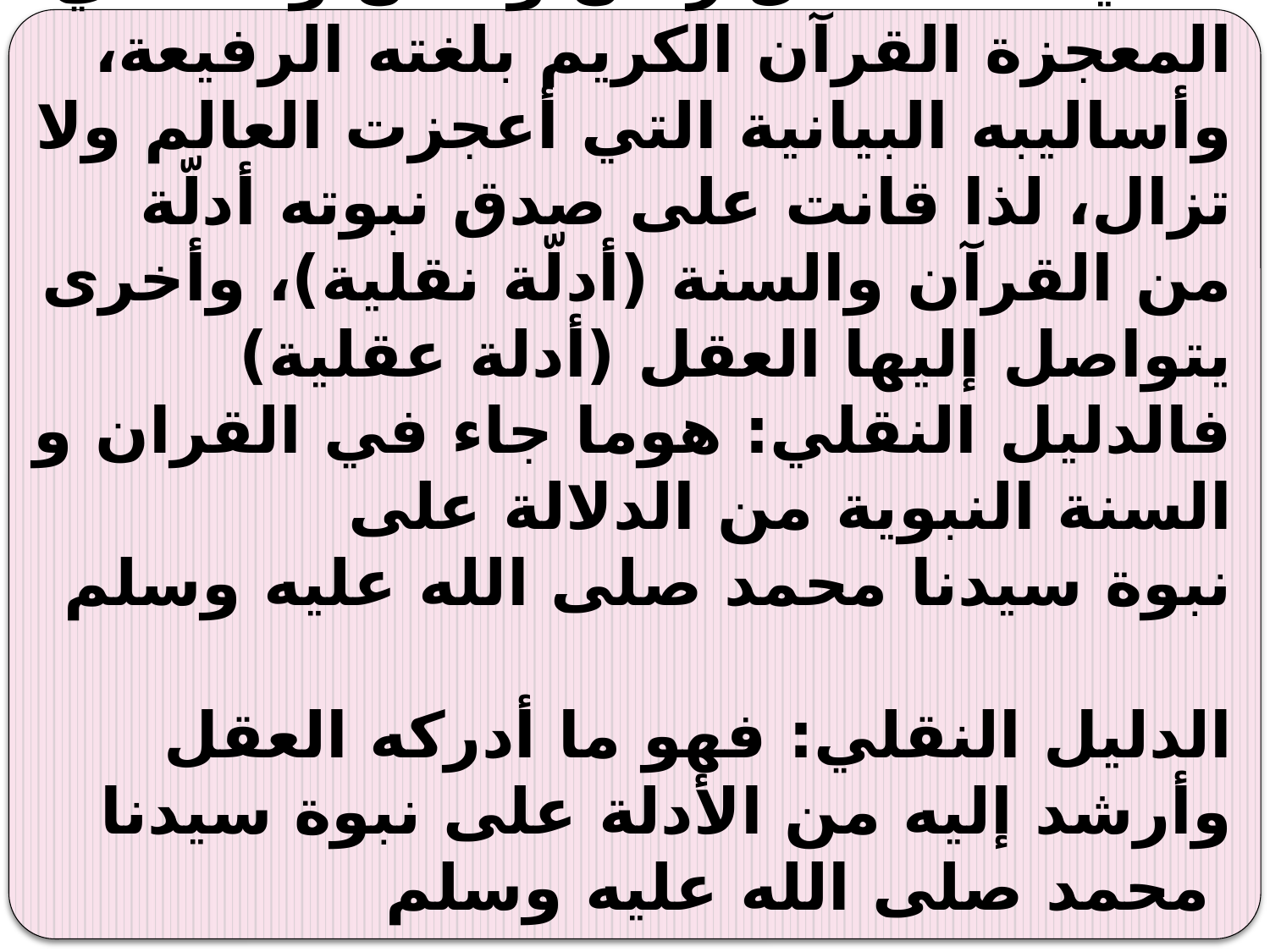

# اقتضت حكمة الله تعالى أن يؤيّد رسله بمعجزات  تدّل على صدق نبوّتهم، فلولا المعجزة لادَّعى النّبوة من شاء، وقد كان تأييده لرسله السّابقين بمعجزات حسية، كعصا موسى عليه السلام، وفلق البحر له. وإبراء الأكمة والأبرص، وإحياء الموتى بإذن الله تعالى، لعيسى عليه السلام، وقد كانت معجزات مؤقتة لأقوامهم خاصّة. -وشاء الله عّز وجل أن تكون معجزة محمد صلى الله عليه وسلم  معجزة عقلية عامَّة لكل زمان ومكان،وتلك هي المعجزة القرآن الكريم بلغته الرفيعة، وأساليبه البيانية التي أعجزت العالم ولا تزال، لذا قانت على صدق نبوته أدلّة من القرآن والسنة (أدلّة نقلية)، وأخرى يتواصل إليها العقل (أدلة عقلية) فالدليل النقلي: هوما جاء في القران و السنة النبوية من الدلالة على نبوة سيدنا محمد صلى الله عليه وسلم الدليل النقلي: فهو ما أدركه العقل وأرشد إليه من الأدلة على نبوة سيدنا محمد صلى الله عليه وسلم